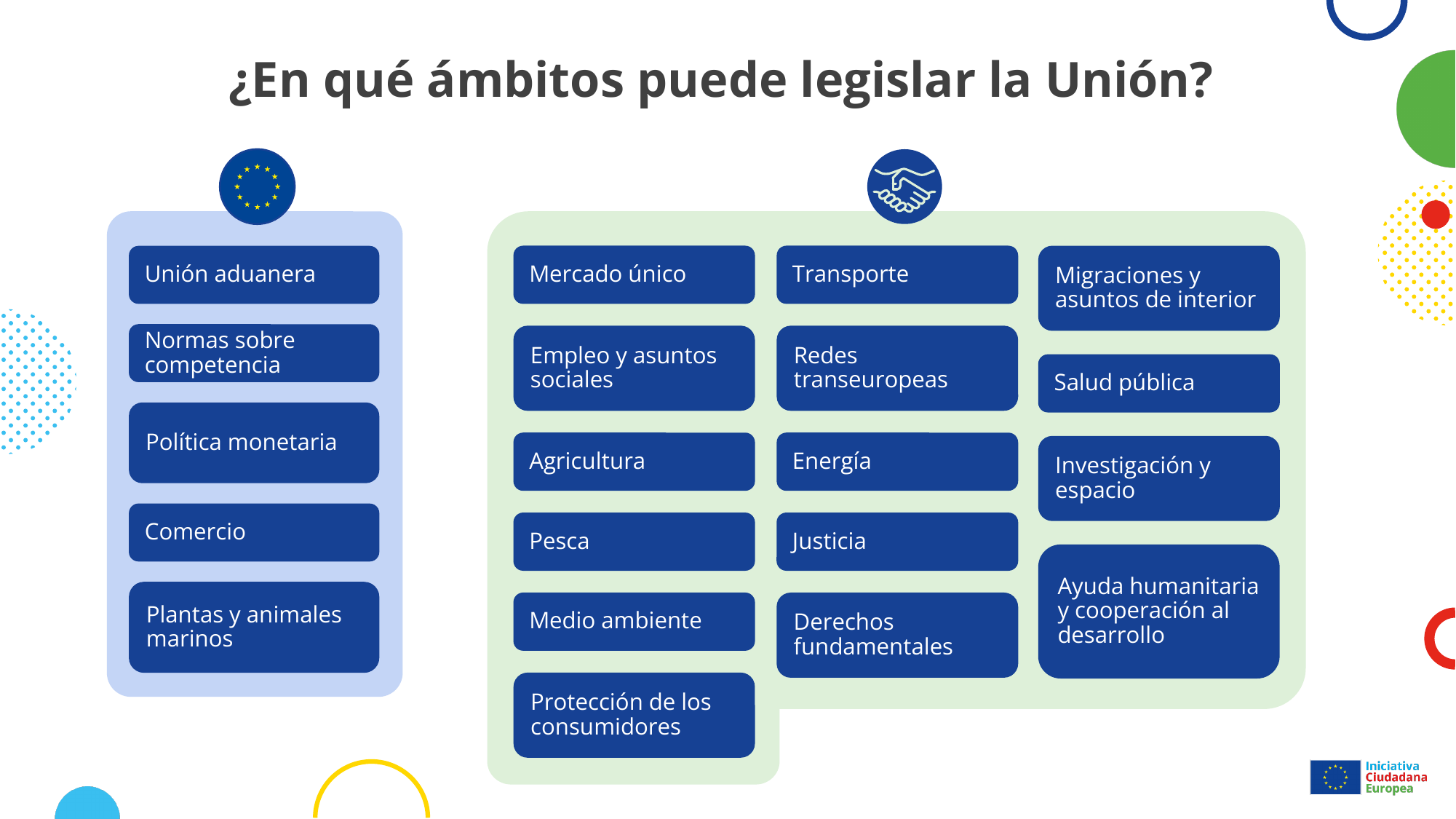

# ¿En qué ámbitos puede legislar la Unión?

Mercado único
Transporte
Migraciones y asuntos de interior
Empleo y asuntos sociales
Redes transeuropeas
Salud pública
Agricultura
Energía
Investigación y espacio
Pesca
Justicia
Ayuda humanitaria y cooperación al desarrollo
Medio ambiente
Derechos fundamentales
Protección de los consumidores
Unión aduanera
Normas sobre competencia
Política monetaria
Comercio
Plantas y animales marinos